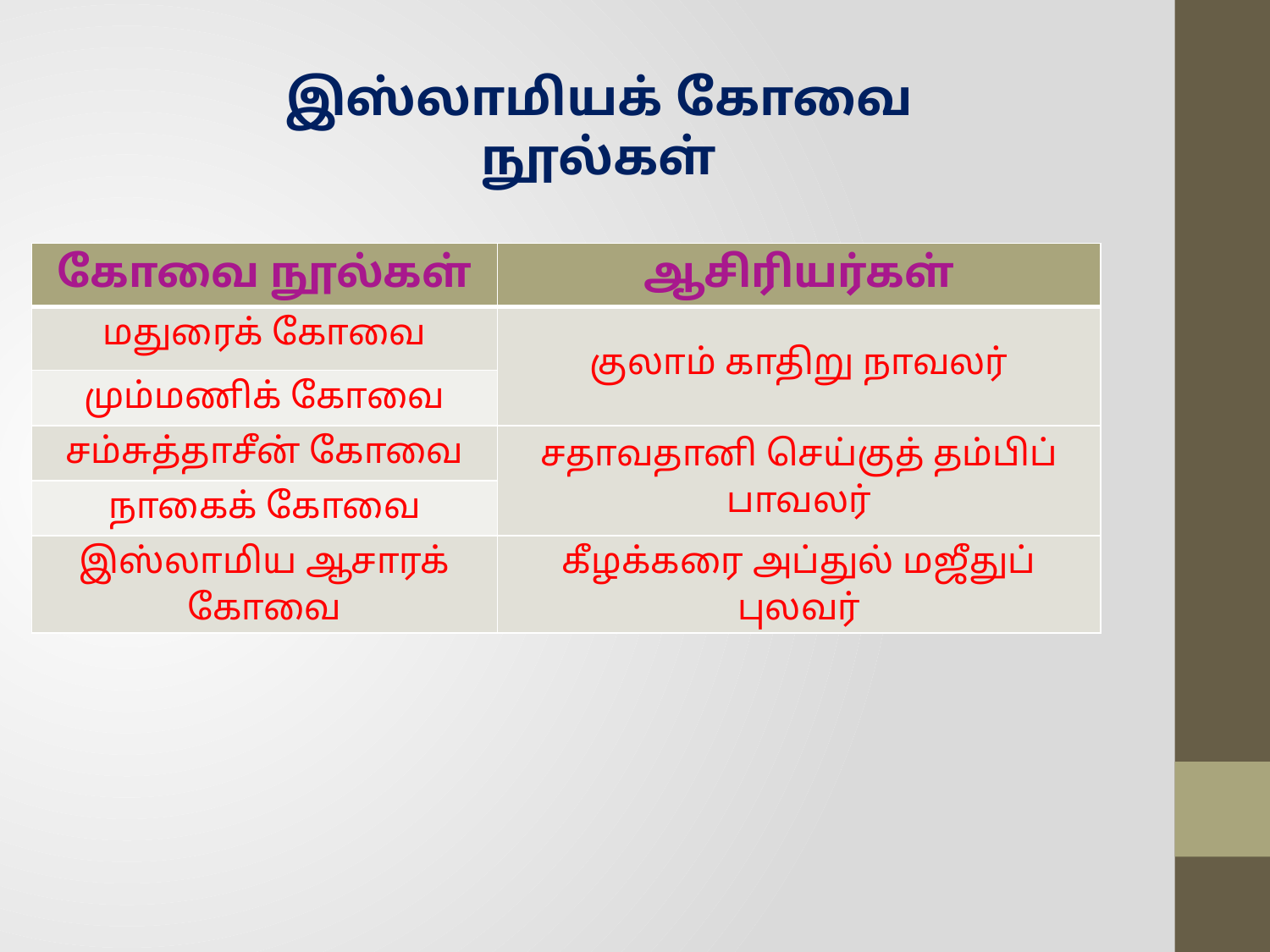

இஸ்லாமியக் கோவை நூல்கள்
| கோவை நூல்கள் | ஆசிரியர்கள் |
| --- | --- |
| மதுரைக் கோவை | குலாம் காதிறு நாவலர் |
| மும்மணிக் கோவை |  |
| சம்சுத்தாசீன் கோவை | சதாவதானி செய்குத் தம்பிப் பாவலர் |
| நாகைக் கோவை |  |
| இஸ்லாமிய ஆசாரக் கோவை | கீழக்கரை அப்துல் மஜீதுப் புலவர் |